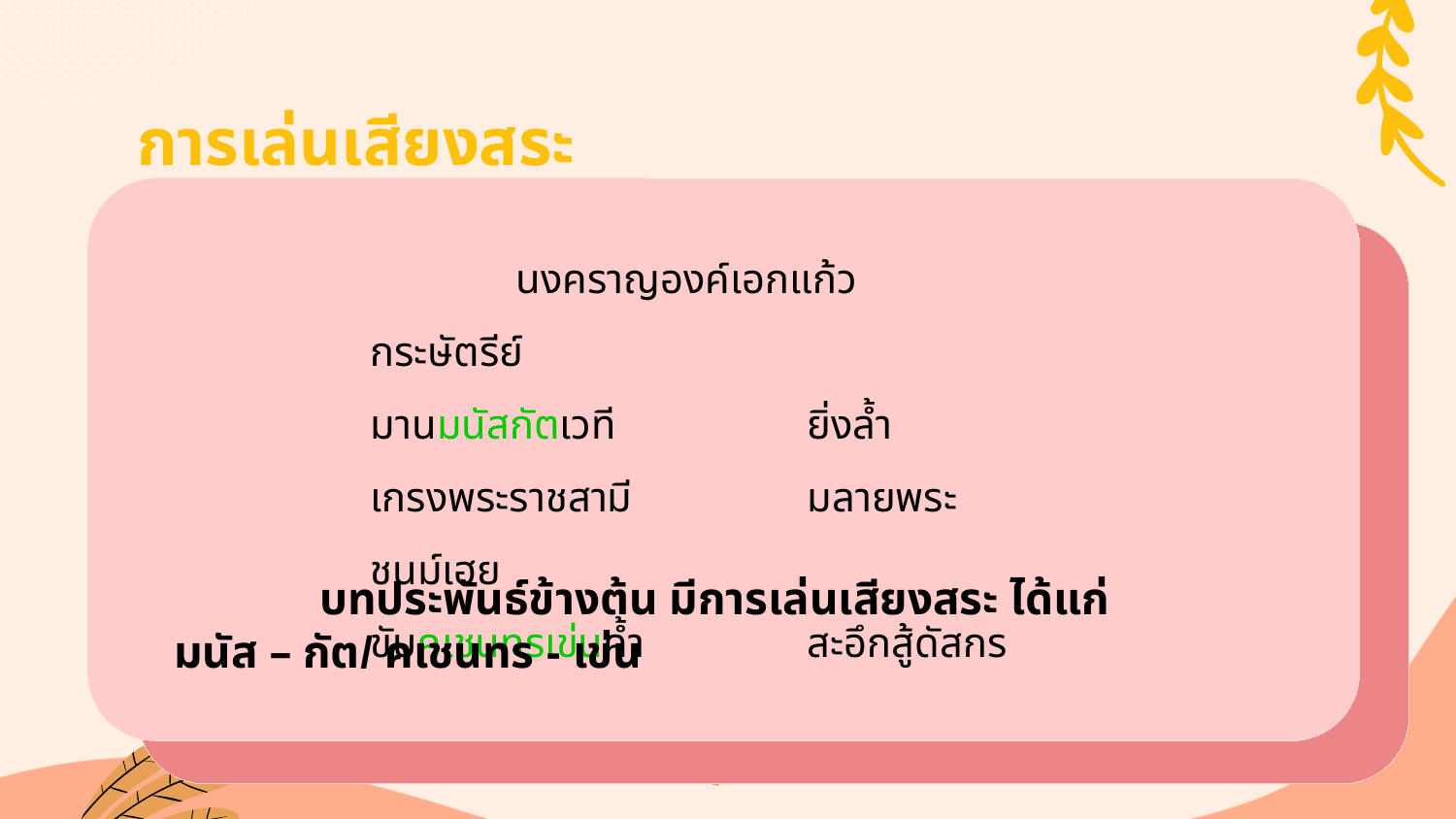

การเล่นเสียงสระ

	นงคราญองค์เอกแก้ว	กระษัตรีย์
มานมนัสกัตเวที		ยิ่งล้ำ
เกรงพระราชสามี		มลายพระ ชนม์เฮย
ขับคเชนทรเข่นค้ำ		สะอึกสู้ดัสกร
	บทประพันธ์ข้างต้น มีการเล่นเสียงสระ ได้แก่ มนัส – กัต/ คเชนทร - เข่น